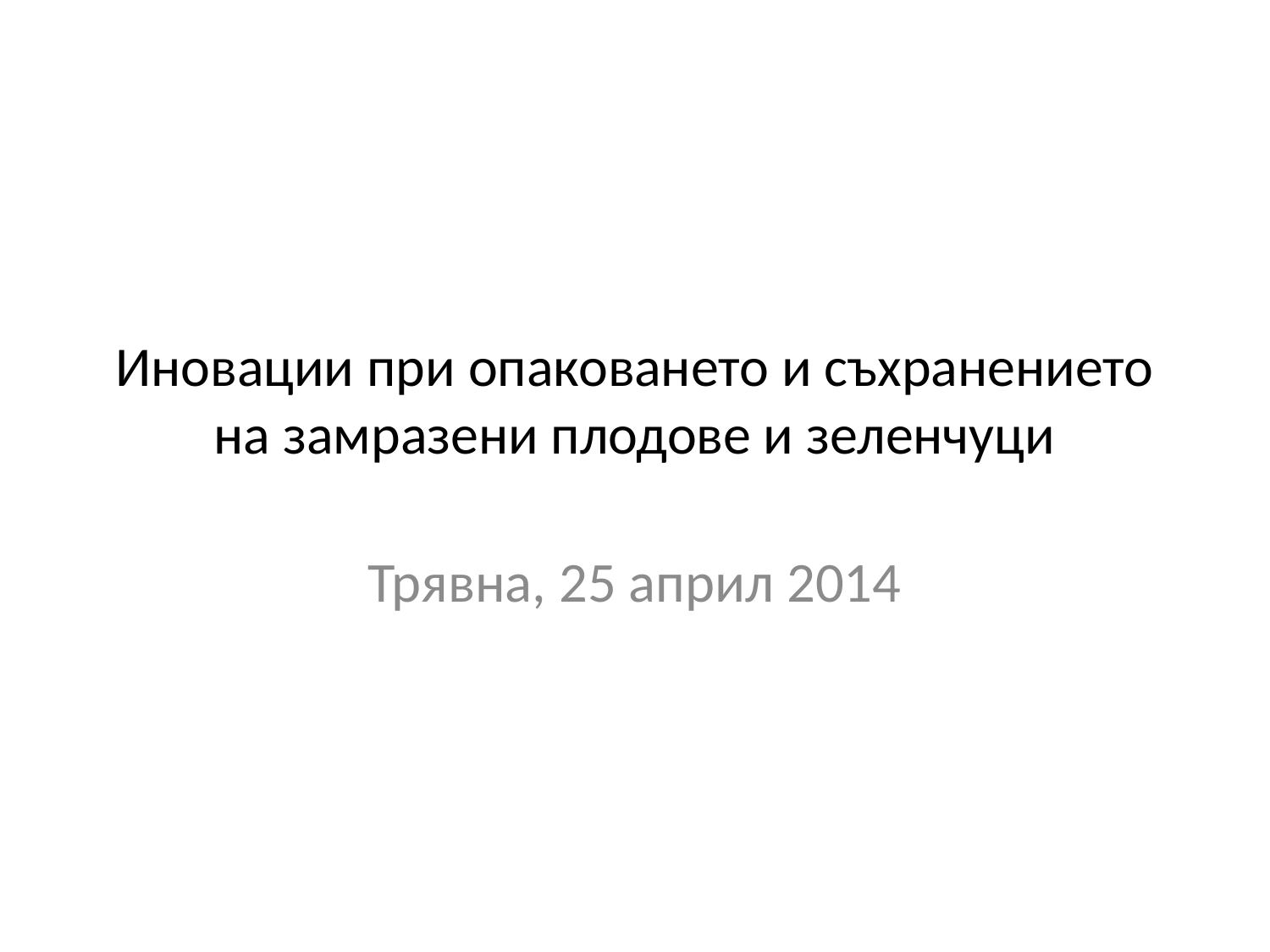

# Иновации при опаковането и съхранението на замразени плодове и зеленчуци
Трявна, 25 април 2014